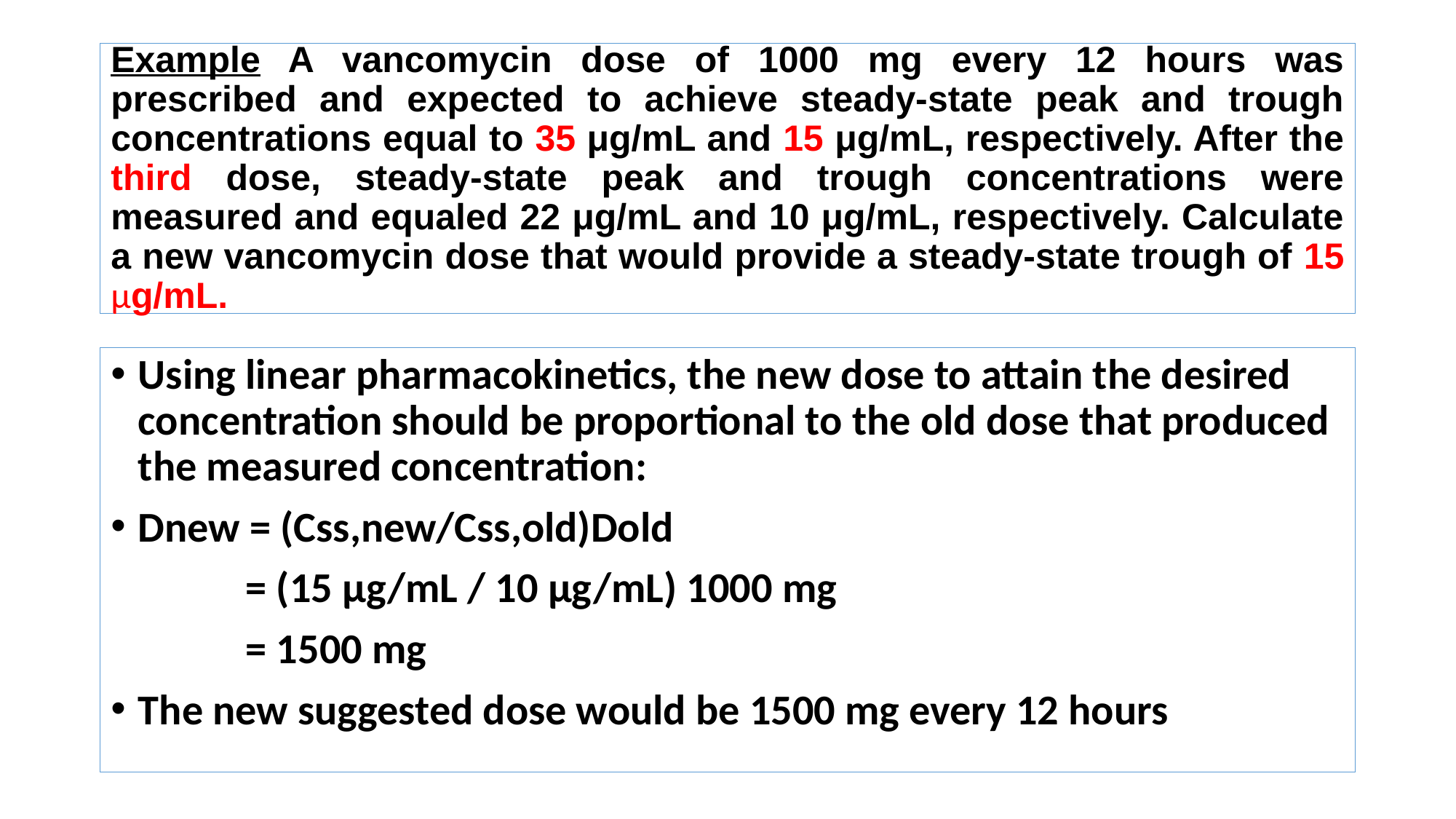

# Example A vancomycin dose of 1000 mg every 12 hours was prescribed and expected to achieve steady-state peak and trough concentrations equal to 35 μg/mL and 15 μg/mL, respectively. After the third dose, steady-state peak and trough concentrations were measured and equaled 22 μg/mL and 10 μg/mL, respectively. Calculate a new vancomycin dose that would provide a steady-state trough of 15 μg/mL.
Using linear pharmacokinetics, the new dose to attain the desired concentration should be proportional to the old dose that produced the measured concentration:
Dnew = (Css,new/Css,old)Dold
              = (15 μg/mL / 10 μg/mL) 1000 mg
              = 1500 mg
The new suggested dose would be 1500 mg every 12 hours